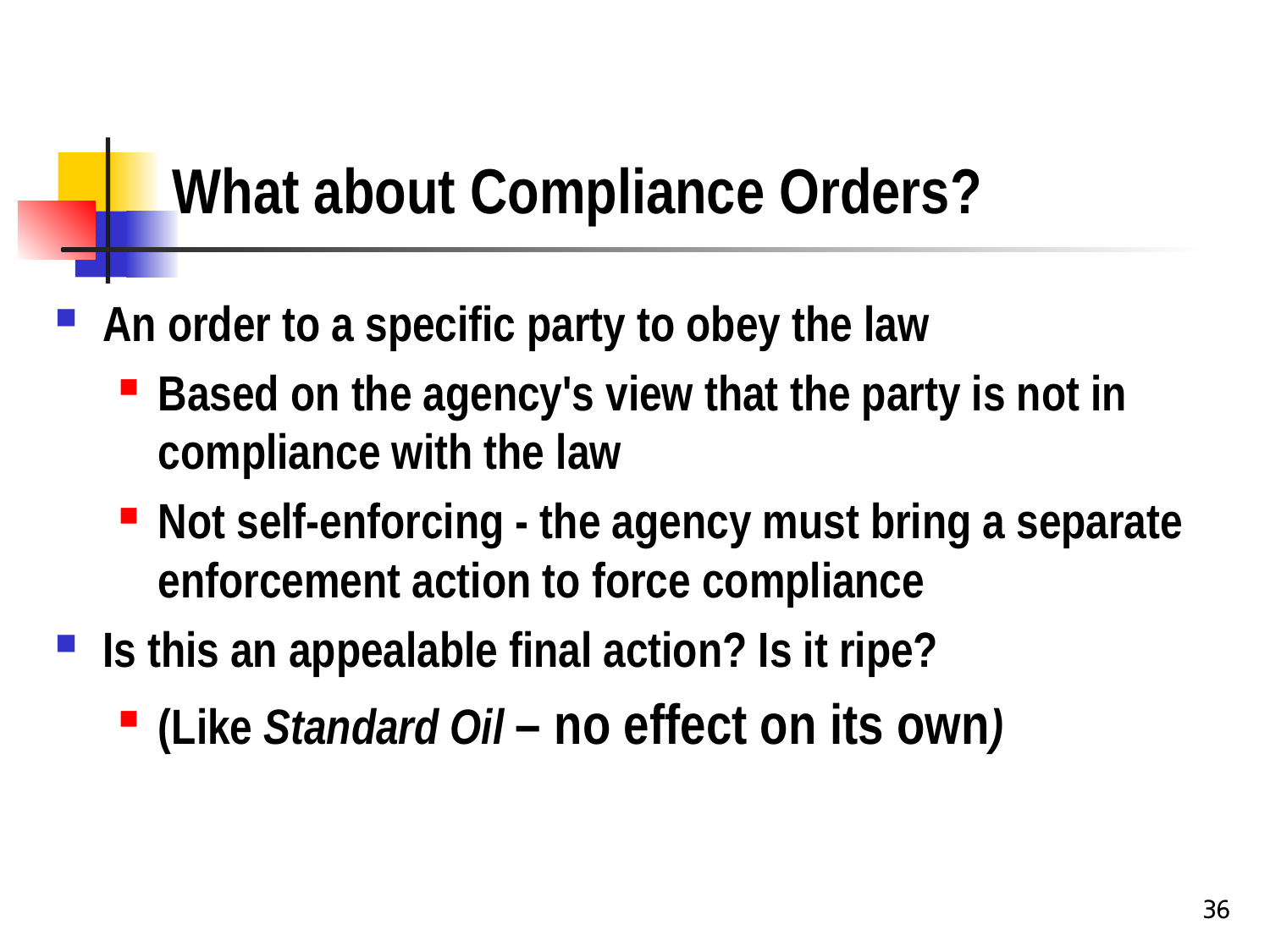

# What about Compliance Orders?
An order to a specific party to obey the law
Based on the agency's view that the party is not in compliance with the law
Not self-enforcing - the agency must bring a separate enforcement action to force compliance
Is this an appealable final action? Is it ripe?
(Like Standard Oil – no effect on its own)
36